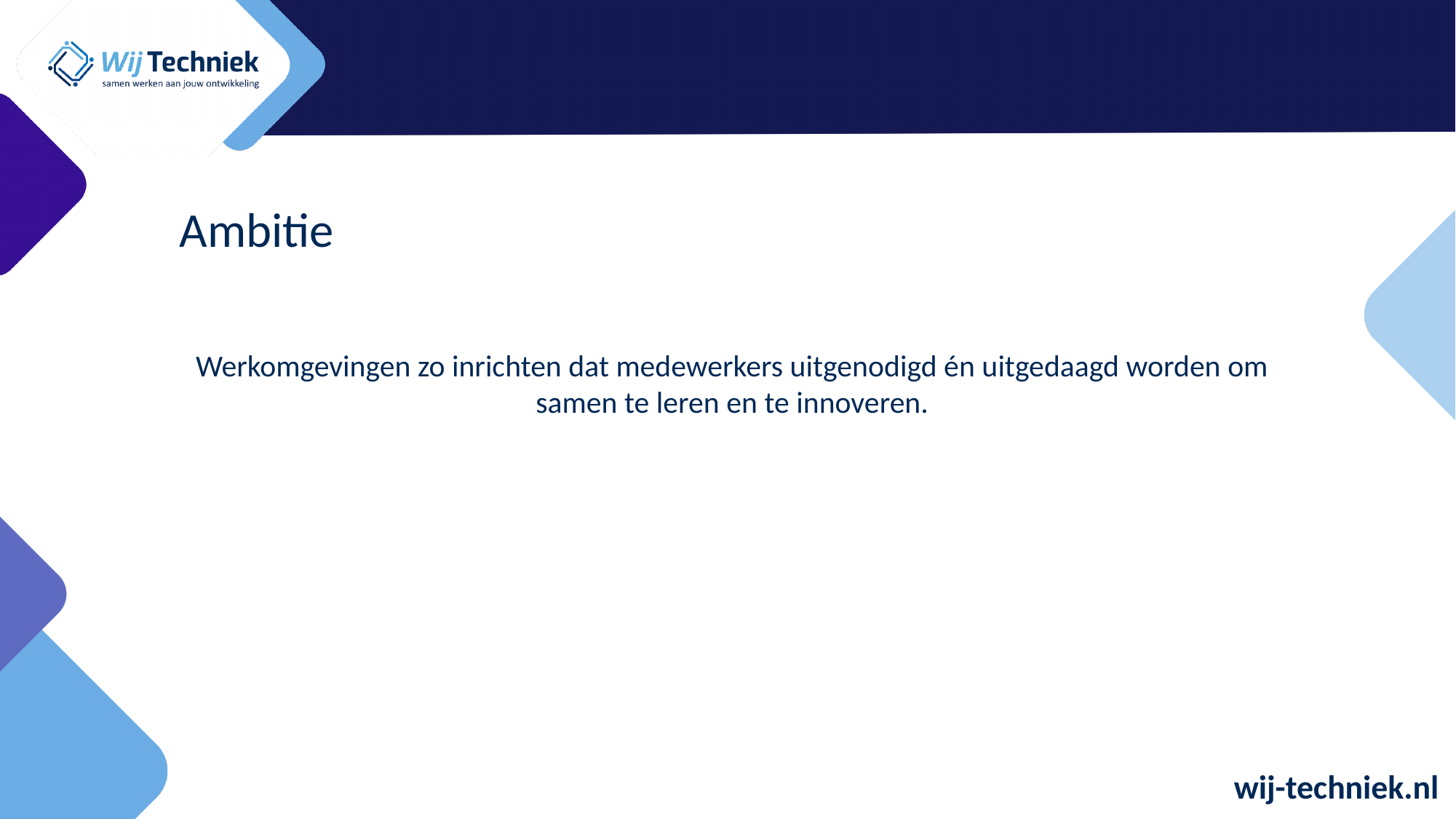

Ambitie

Werkomgevingen zo inrichten dat medewerkers uitgenodigd én uitgedaagd worden om samen te leren en te innoveren.